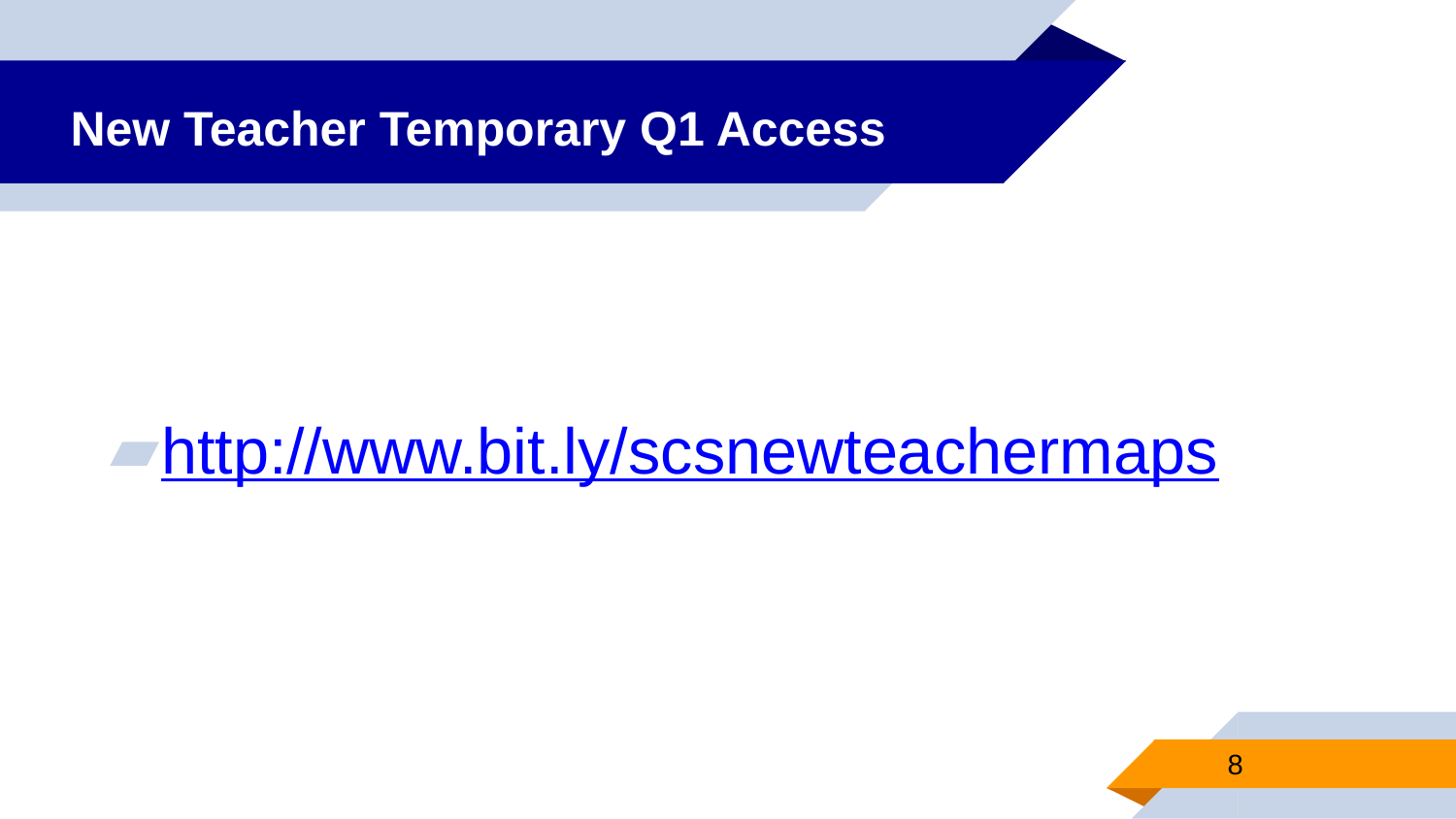

# New Teacher Temporary Q1 Access
http://www.bit.ly/scsnewteachermaps

8